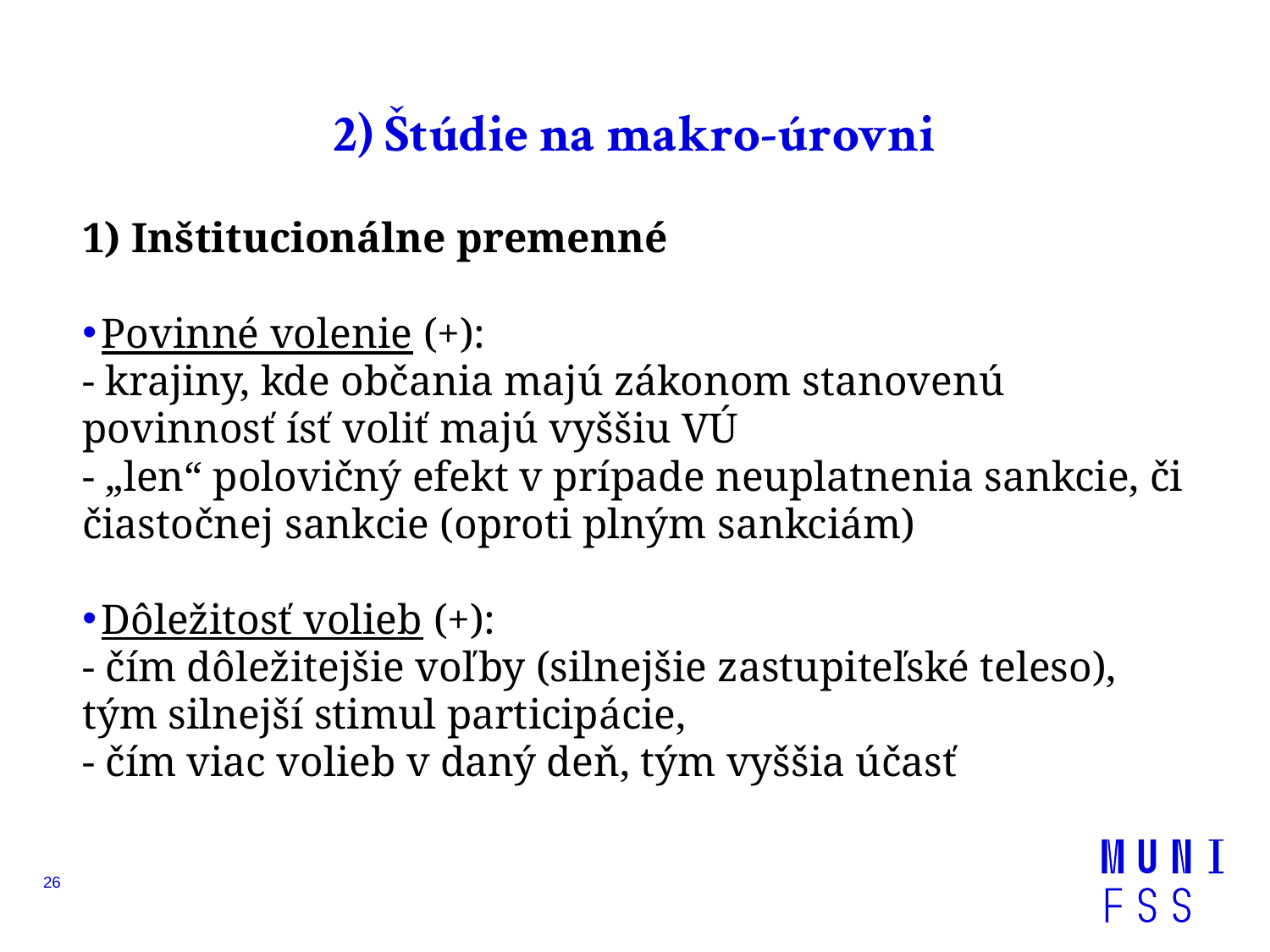

# 2) Štúdie na makro-úrovni
1) Inštitucionálne premenné

Povinné volenie (+):
- krajiny, kde občania majú zákonom stanovenú povinnosť ísť voliť majú vyššiu VÚ
- „len“ polovičný efekt v prípade neuplatnenia sankcie, či čiastočnej sankcie (oproti plným sankciám)

Dôležitosť volieb (+):
- čím dôležitejšie voľby (silnejšie zastupiteľské teleso), tým silnejší stimul participácie,
- čím viac volieb v daný deň, tým vyššia účasť
26